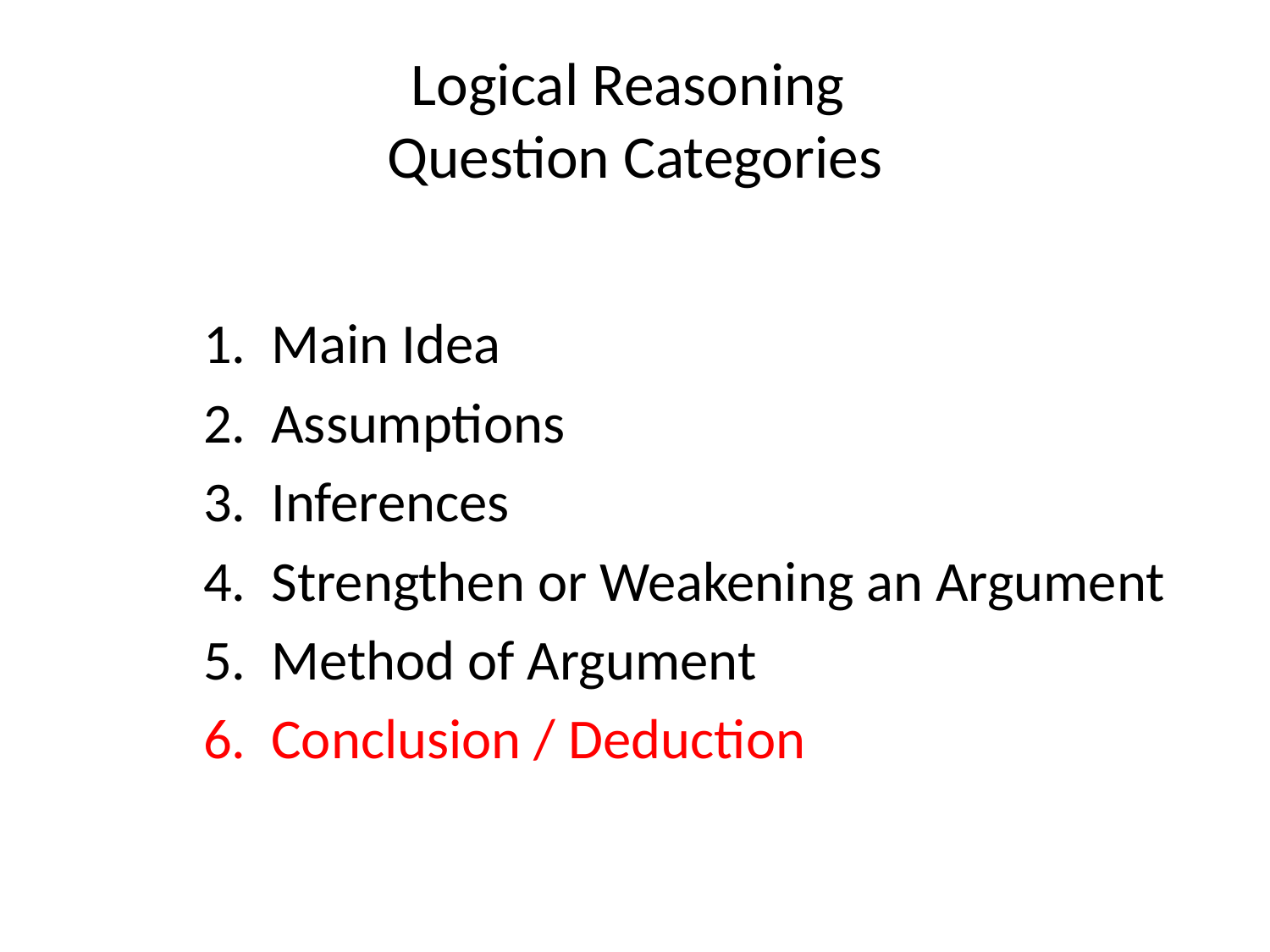

# Logical Reasoning Question Categories

	1.  Main Idea
	2.  Assumptions
	3.  Inferences
	4.  Strengthen or Weakening an Argument
	5.  Method of Argument
	6.  Conclusion / Deduction